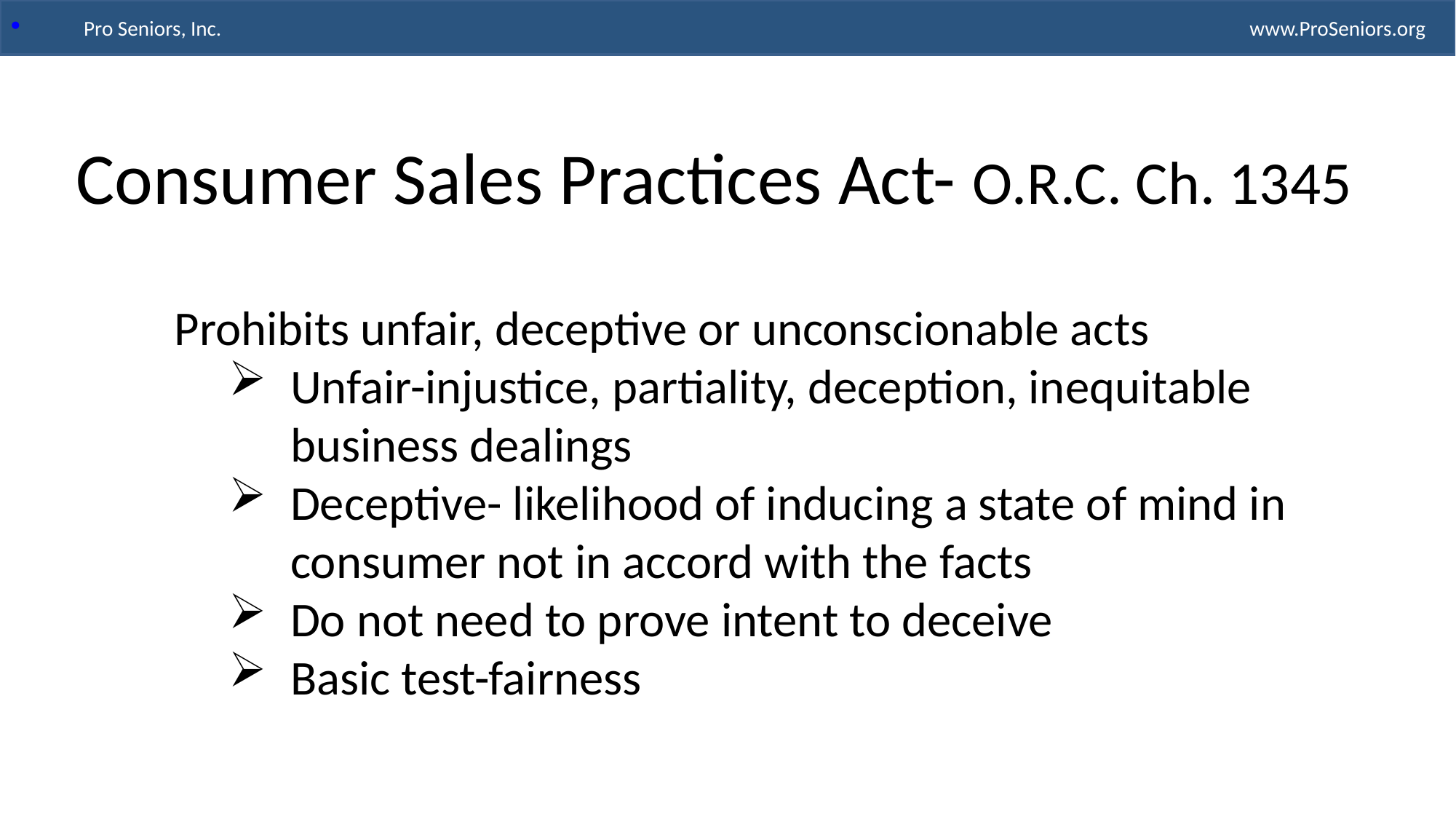

Consumer Sales Practices Act- O.R.C. Ch. 1345
Prohibits unfair, deceptive or unconscionable acts
Unfair-injustice, partiality, deception, inequitable business dealings
Deceptive- likelihood of inducing a state of mind in consumer not in accord with the facts
Do not need to prove intent to deceive
Basic test-fairness